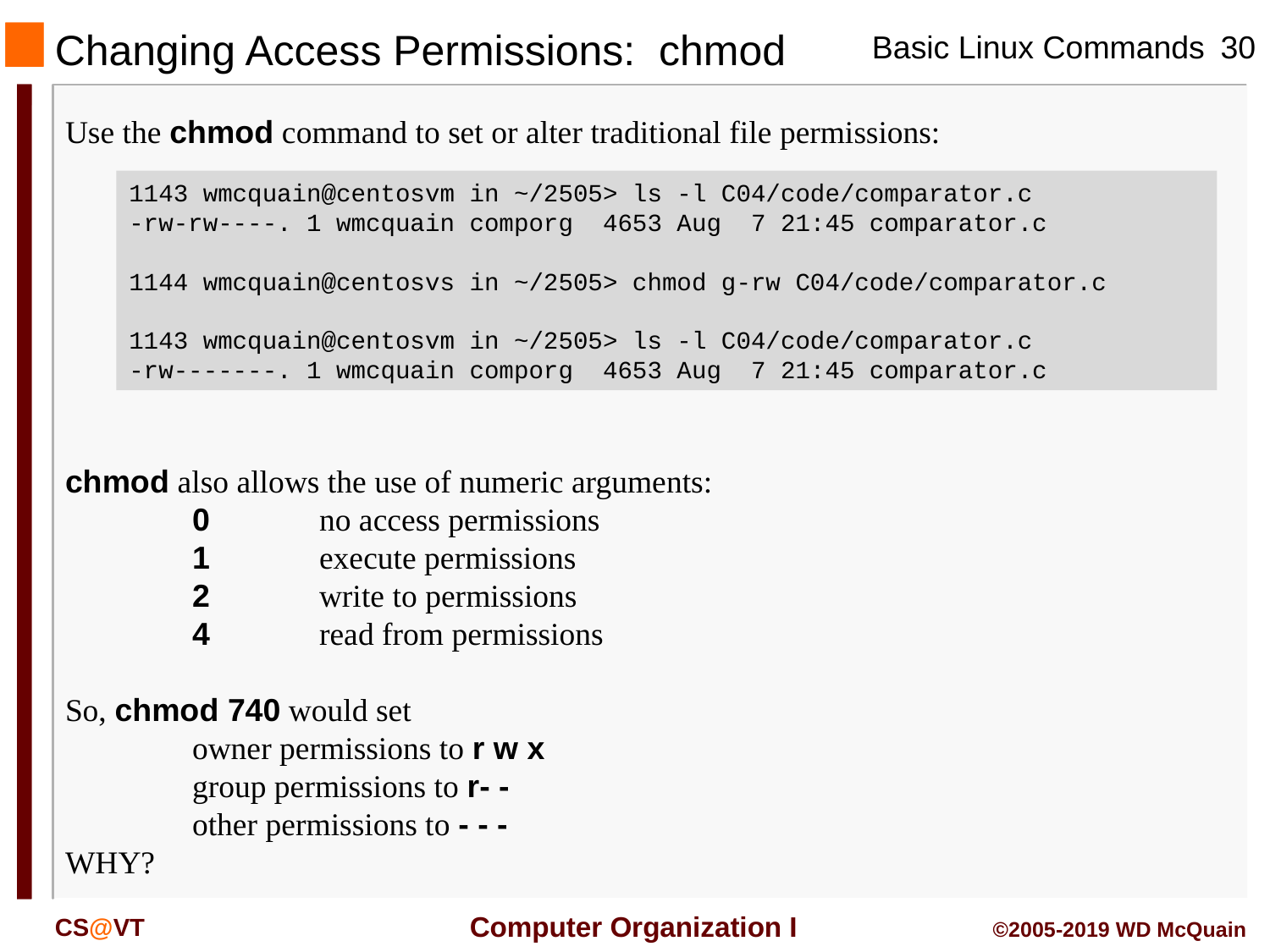

# Changing Access Permissions:  chmod
Use the chmod command to set or alter traditional file permissions:
1143 wmcquain@centosvm in ~/2505> ls -l C04/code/comparator.c
-rw-rw----. 1 wmcquain comporg  4653 Aug  7 21:45 comparator.c

1144 wmcquain@centosvs in ~/2505> chmod g-rw C04/code/comparator.c

1143 wmcquain@centosvm in ~/2505> ls -l C04/code/comparator.c
-rw-------. 1 wmcquain comporg  4653 Aug  7 21:45 comparator.c
chmod also allows the use of numeric arguments:
	0	no access permissions
	1	execute permissions
	2	write to permissions
	4	read from permissions

So, chmod 740 would set
	owner permissions to r w x
	group permissions to r- -
	other permissions to - - -
WHY?